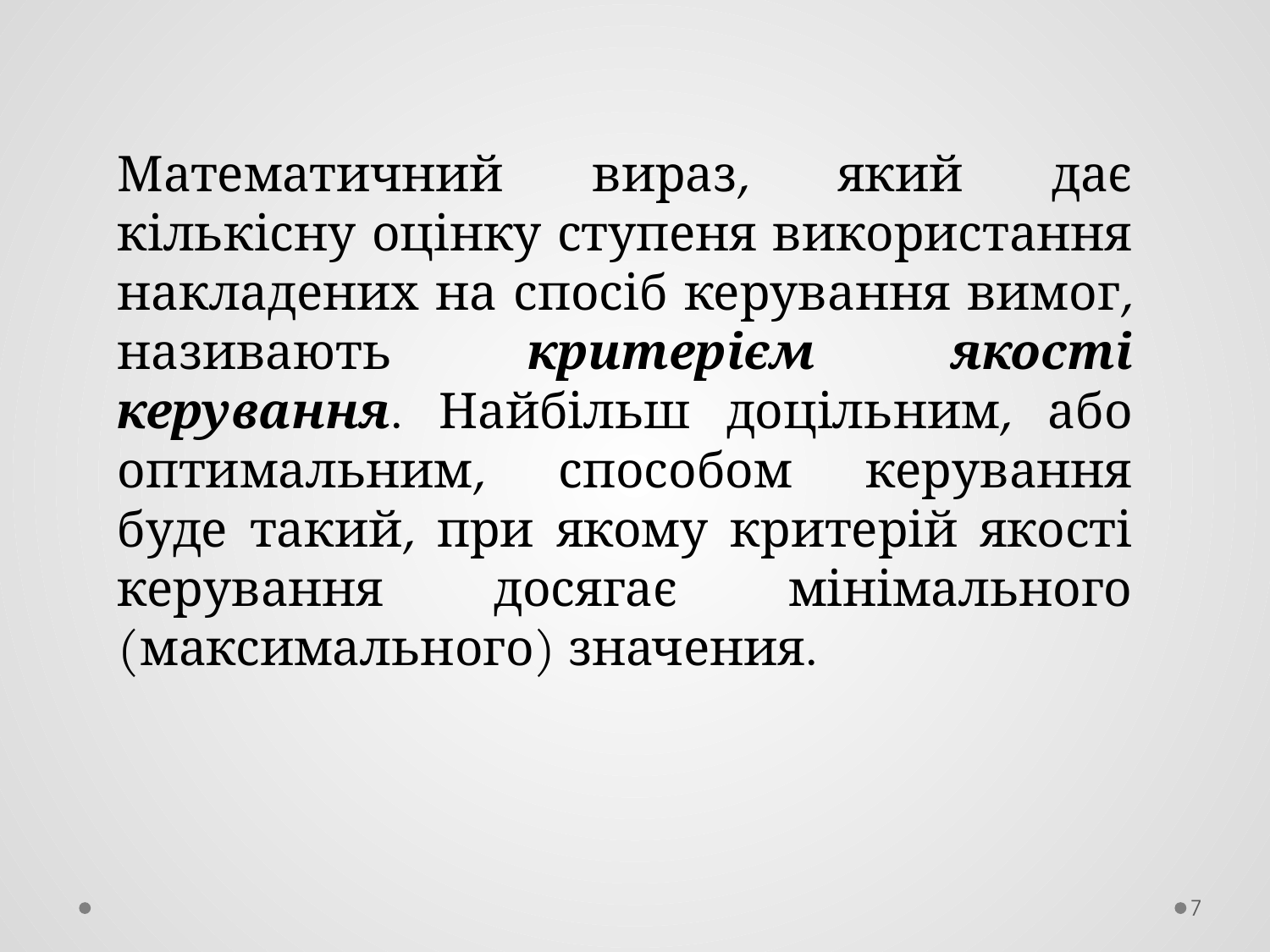

Математичний вираз, який дає кількісну оцінку ступеня використання накладених на спосіб керування вимог, називають критерієм якості керування. Найбільш доцільним, або оптимальним, способом керування буде такий, при якому критерій якості керування досягає мінімального (максимального) значения.
7